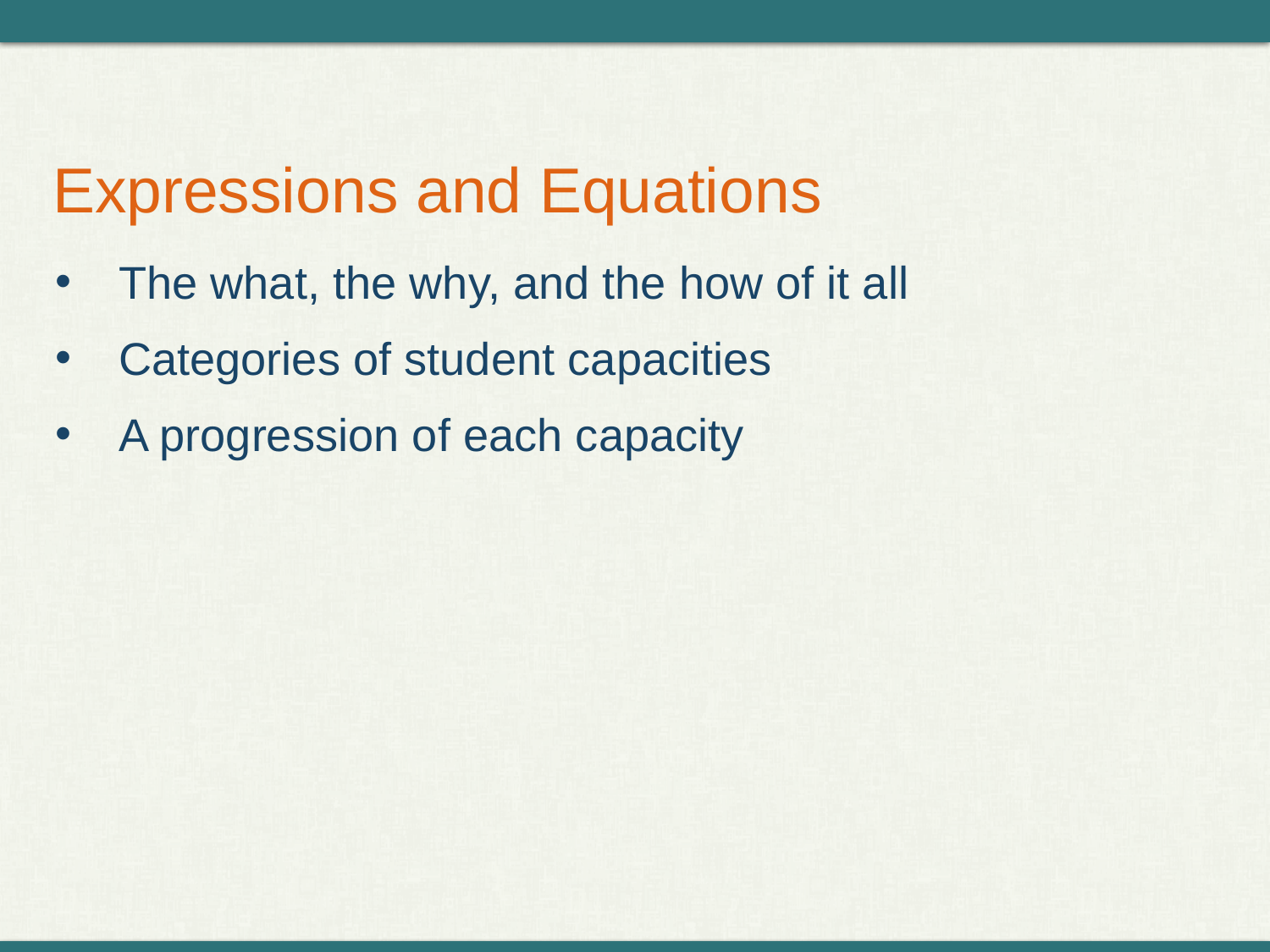

# Expressions and Equations
The what, the why, and the how of it all
Categories of student capacities
A progression of each capacity